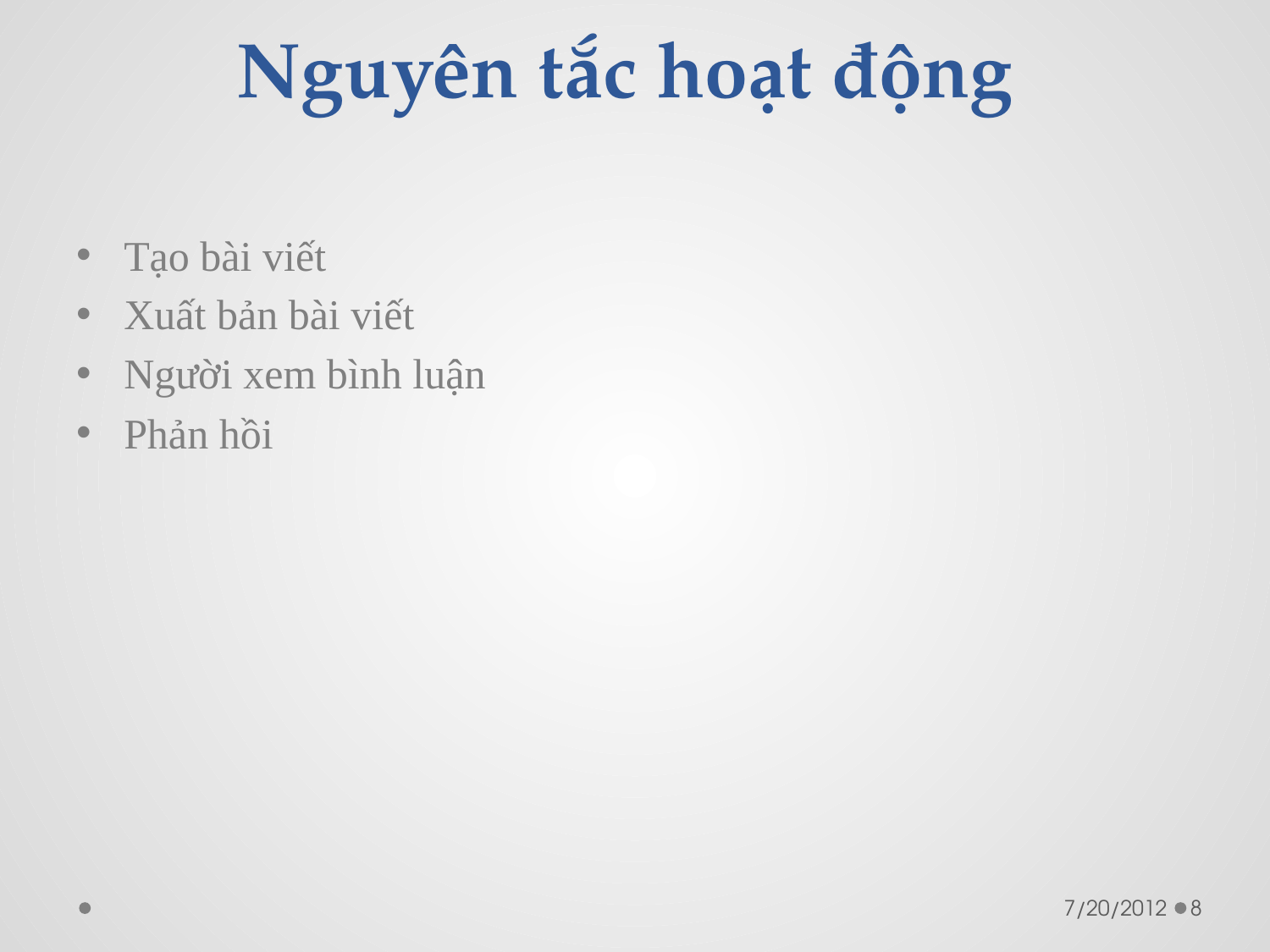

# Nguyên tắc hoạt động
Tạo bài viết
Xuất bản bài viết
Người xem bình luận
Phản hồi
7/20/2012
8